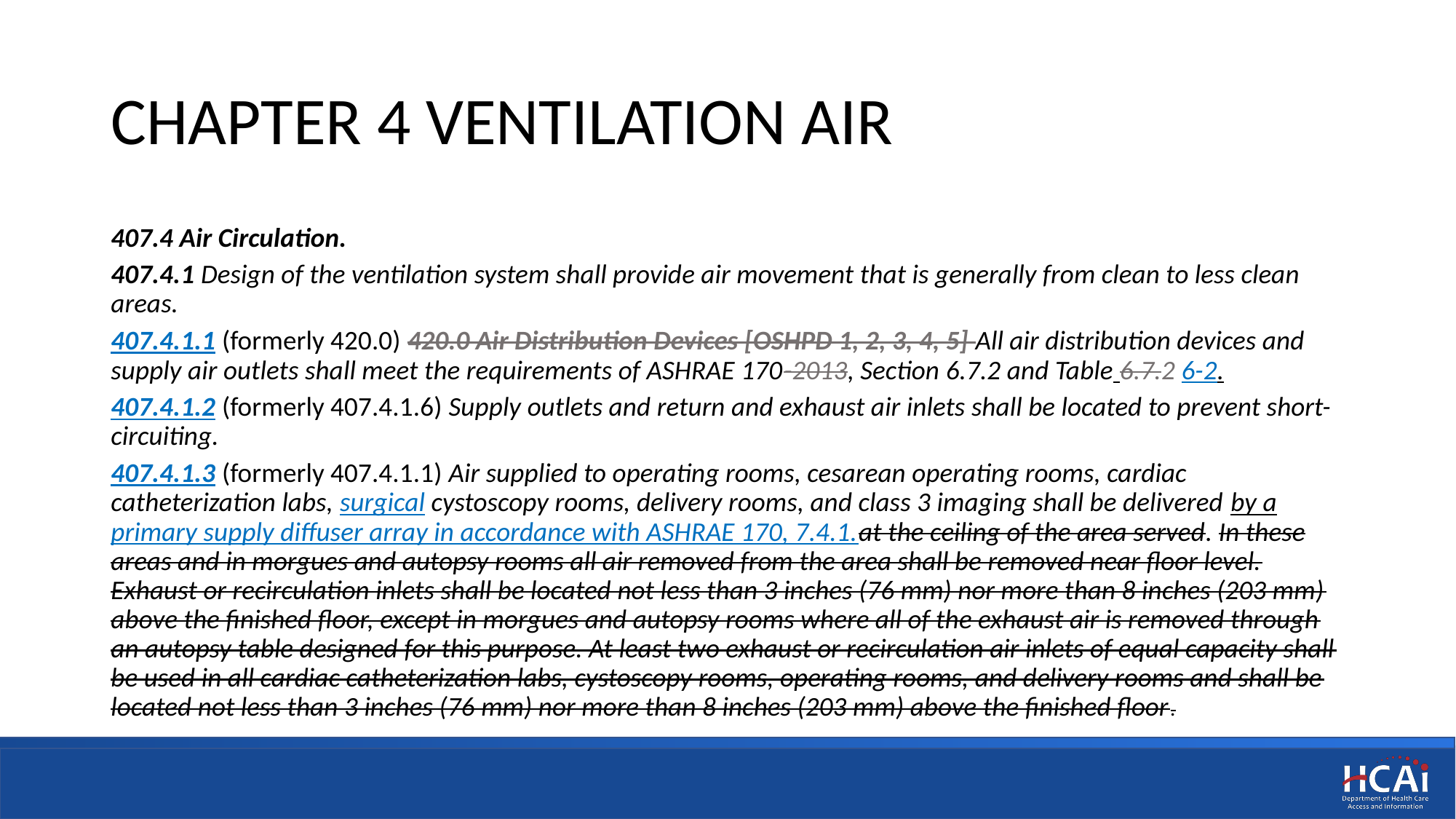

# CHAPTER 4 VENTILATION AIR
407.4 Air Circulation.
407.4.1 Design of the ventilation system shall provide air movement that is generally from clean to less clean areas.
407.4.1.1 (formerly 420.0) 420.0 Air Distribution Devices [OSHPD 1, 2, 3, 4, 5] All air distribution devices and supply air outlets shall meet the requirements of ASHRAE 170-2013, Section 6.7.2 and Table 6.7.2 6-2.
407.4.1.2 (formerly 407.4.1.6) Supply outlets and return and exhaust air inlets shall be located to prevent short-circuiting.
407.4.1.3 (formerly 407.4.1.1) Air supplied to operating rooms, cesarean operating rooms, cardiac catheterization labs, surgical cystoscopy rooms, delivery rooms, and class 3 imaging shall be delivered by a primary supply diffuser array in accordance with ASHRAE 170, 7.4.1.at the ceiling of the area served. In these areas and in morgues and autopsy rooms all air removed from the area shall be removed near floor level. Exhaust or recirculation inlets shall be located not less than 3 inches (76 mm) nor more than 8 inches (203 mm) above the finished floor, except in morgues and autopsy rooms where all of the exhaust air is removed through an autopsy table designed for this purpose. At least two exhaust or recirculation air inlets of equal capacity shall be used in all cardiac catheterization labs, cystoscopy rooms, operating rooms, and delivery rooms and shall be located not less than 3 inches (76 mm) nor more than 8 inches (203 mm) above the finished floor.